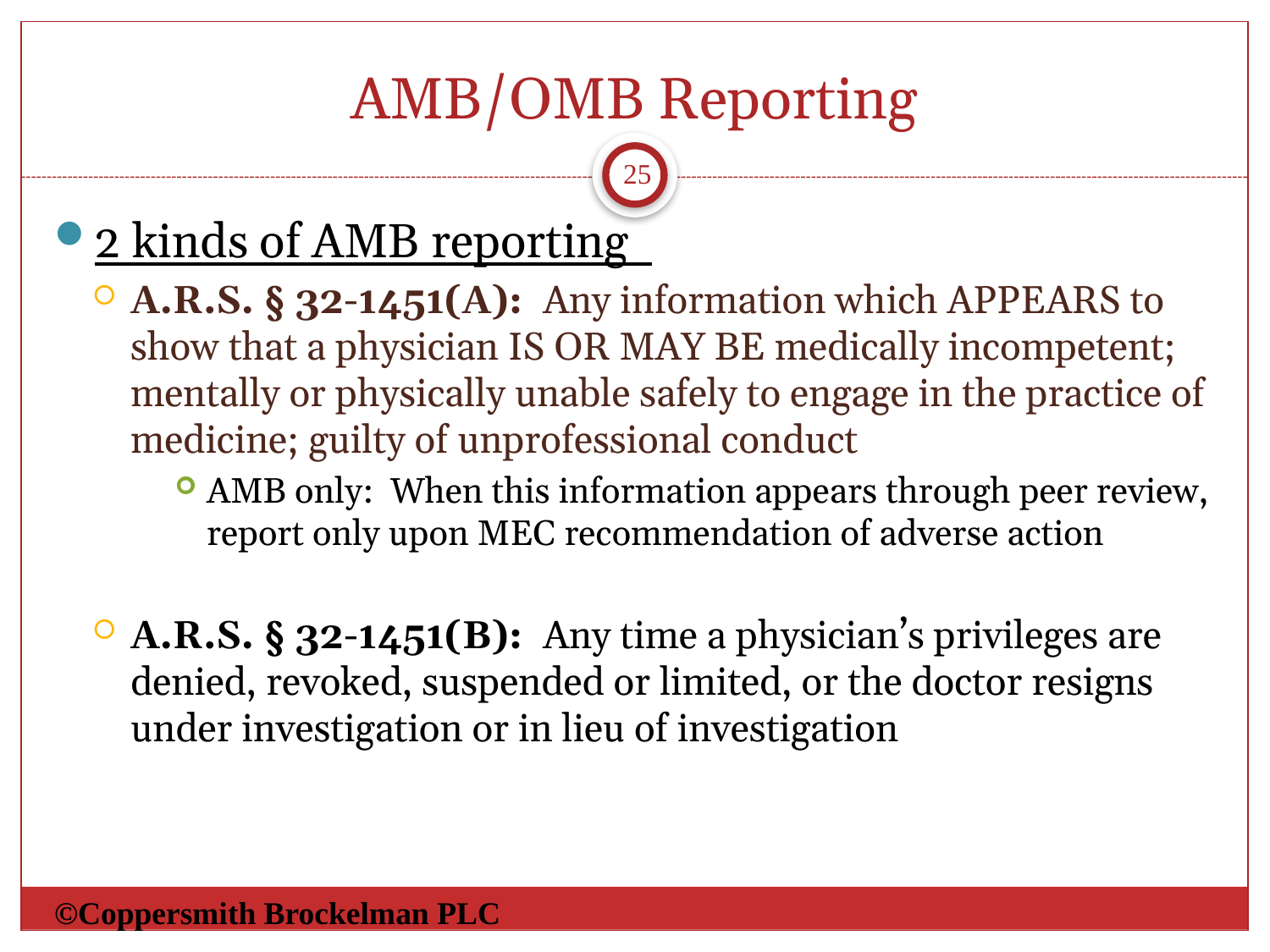

# AMB/OMB Reporting
25
2 kinds of AMB reporting
A.R.S. § 32-1451(A):  Any information which APPEARS to show that a physician IS OR MAY BE medically incompetent; mentally or physically unable safely to engage in the practice of medicine; guilty of unprofessional conduct
AMB only:  When this information appears through peer review, report only upon MEC recommendation of adverse action

A.R.S. § 32-1451(B):  Any time a physician’s privileges are denied, revoked, suspended or limited, or the doctor resigns under investigation or in lieu of investigation